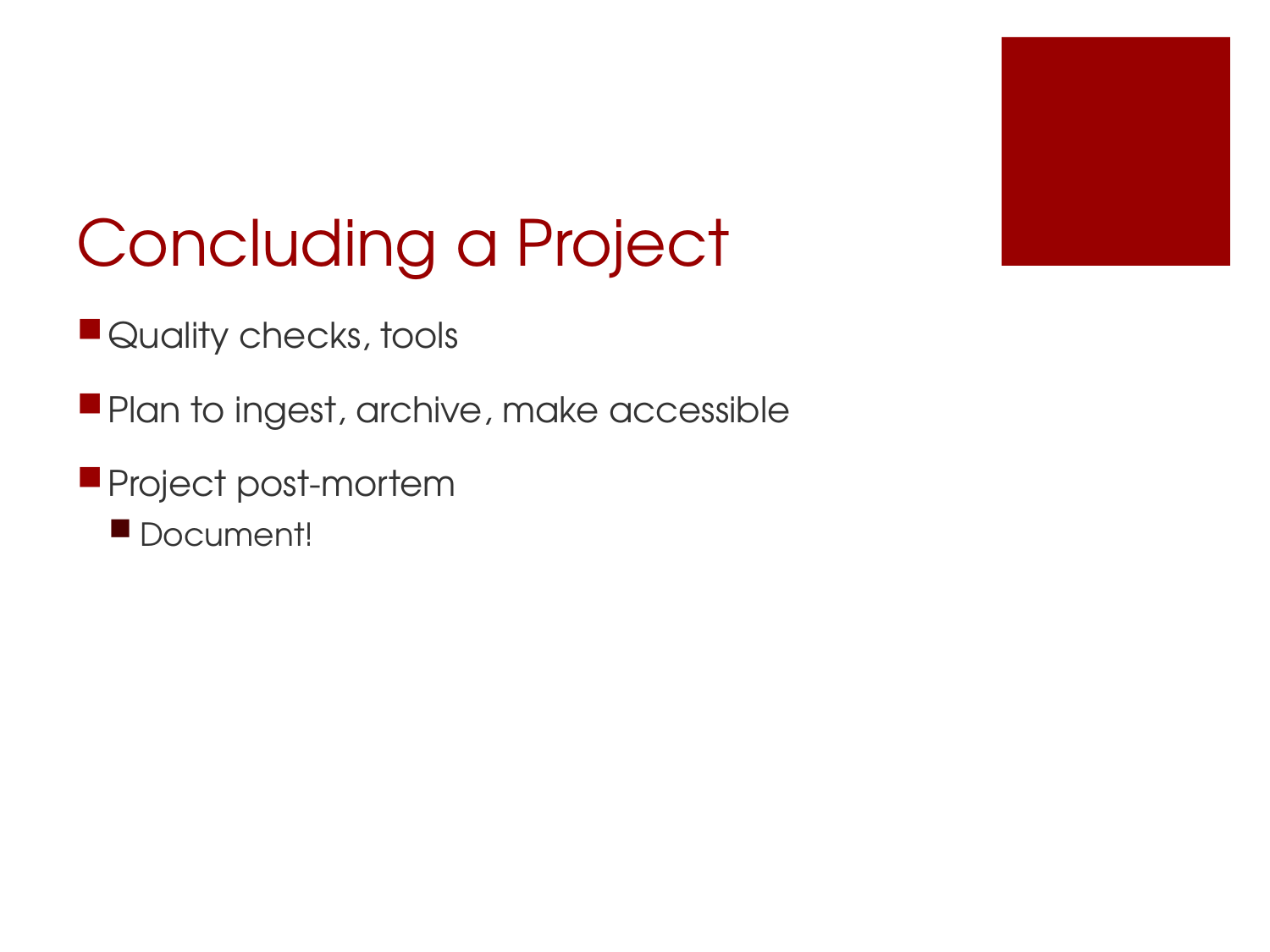

# Concluding a Project
Quality checks, tools
Plan to ingest, archive, make accessible
Project post-mortem
Document!